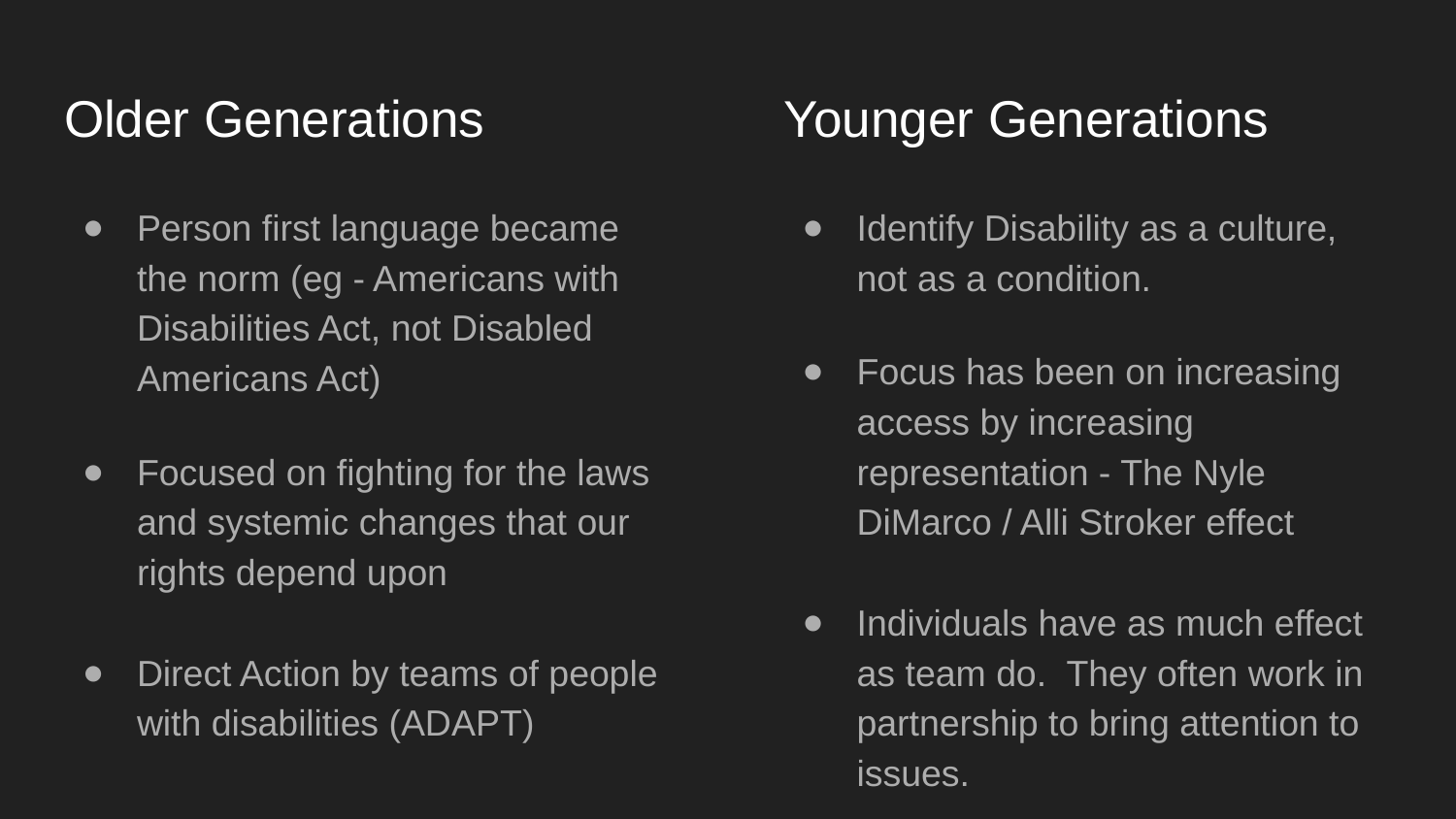

# Older Generations
Younger Generations
Person first language became the norm (eg - Americans with Disabilities Act, not Disabled Americans Act)
Focused on fighting for the laws and systemic changes that our rights depend upon
Direct Action by teams of people with disabilities (ADAPT)
Identify Disability as a culture, not as a condition.
Focus has been on increasing access by increasing representation - The Nyle DiMarco / Alli Stroker effect
Individuals have as much effect as team do.  They often work in partnership to bring attention to issues.